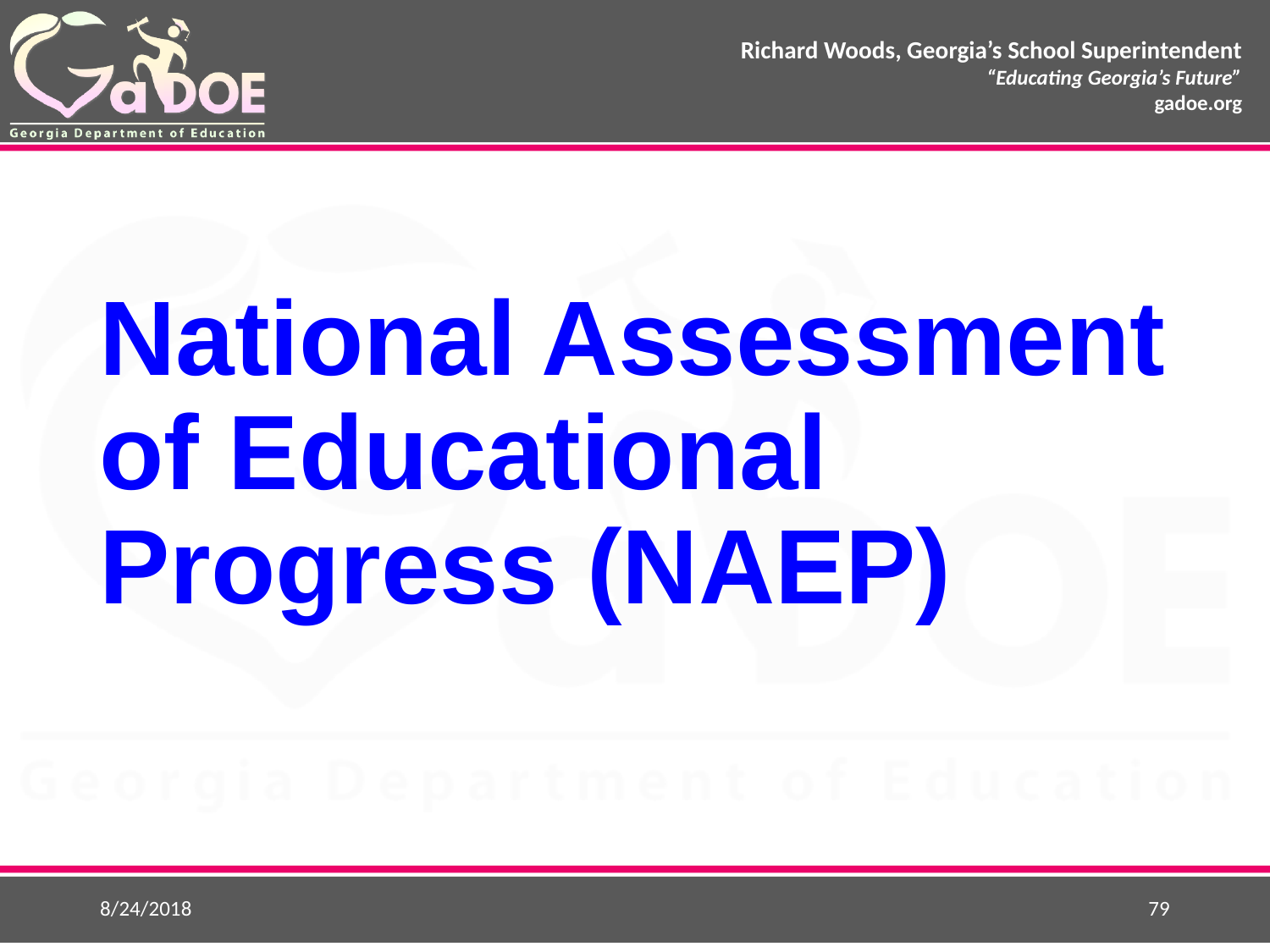

# National Assessment of Educational Progress (NAEP)
8/24/2018
79